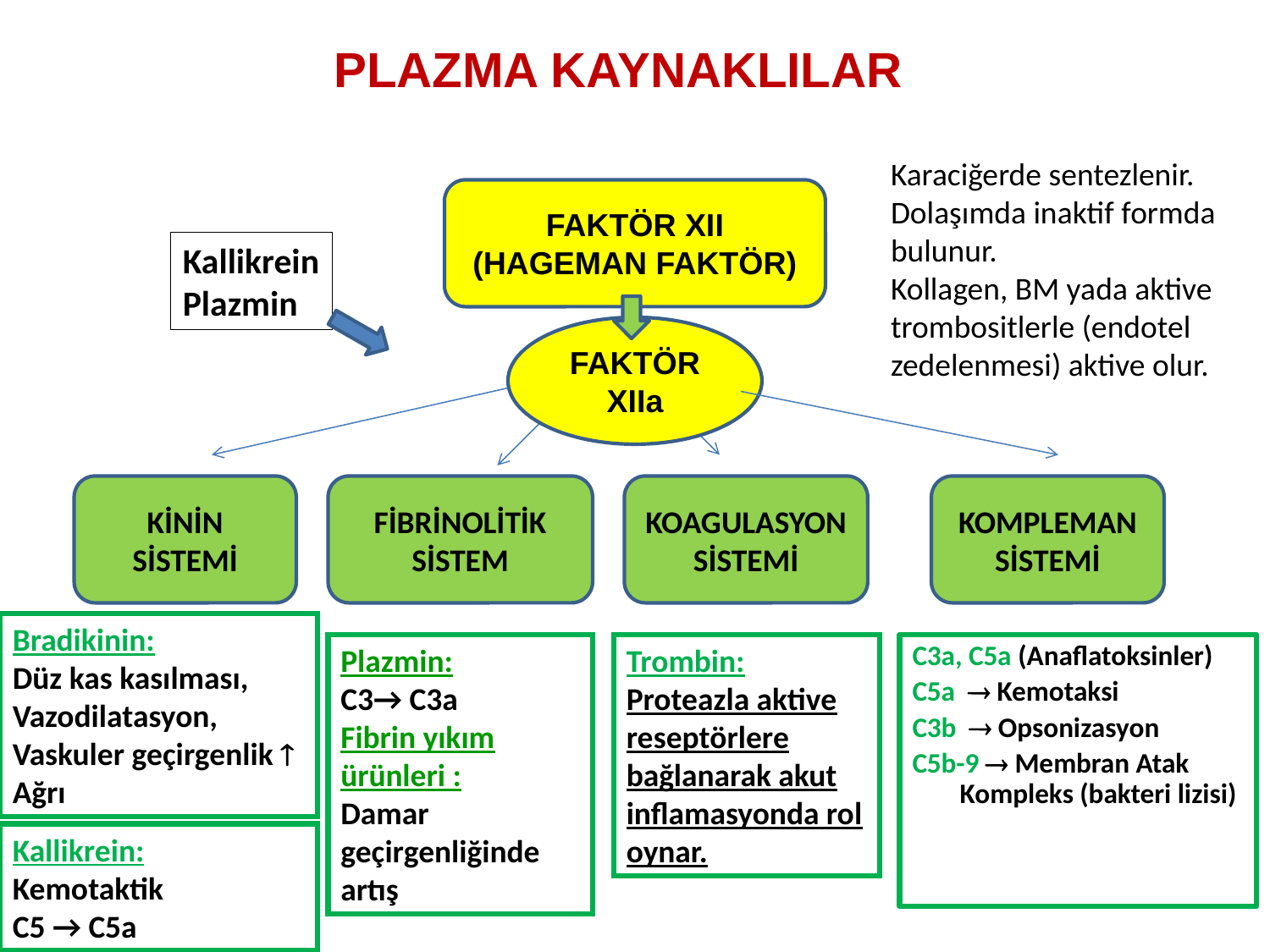

PLAZMA KAYNAKLILAR
Karaciğerde sentezlenir. Dolaşımda inaktif formda bulunur.
Kollagen, BM yada aktive trombositlerle (endotel zedelenmesi) aktive olur.
FAKTÖR XII (HAGEMAN FAKTÖR)
Kallikrein
Plazmin

FAKTÖR XIIa
KİNİN SİSTEMİ
FİBRİNOLİTİK SİSTEM
KOAGULASYON SİSTEMİ
KOMPLEMAN SİSTEMİ
Bradikinin:
Düz kas kasılması,
Vazodilatasyon,
Vaskuler geçirgenlik ↑
Ağrı
Plazmin:
C3→ C3a
Fibrin yıkım ürünleri :
Damar geçirgenliğinde artış
Trombin: Proteazla aktive reseptörlere bağlanarak akut inflamasyonda rol oynar.
C3a, C5a (Anaflatoksinler)
C5a  → Kemotaksi
C3b  → Opsonizasyon
C5b-9 → Membran Atak Kompleks (bakteri lizisi)
Kallikrein:
Kemotaktik
C5 → C5a